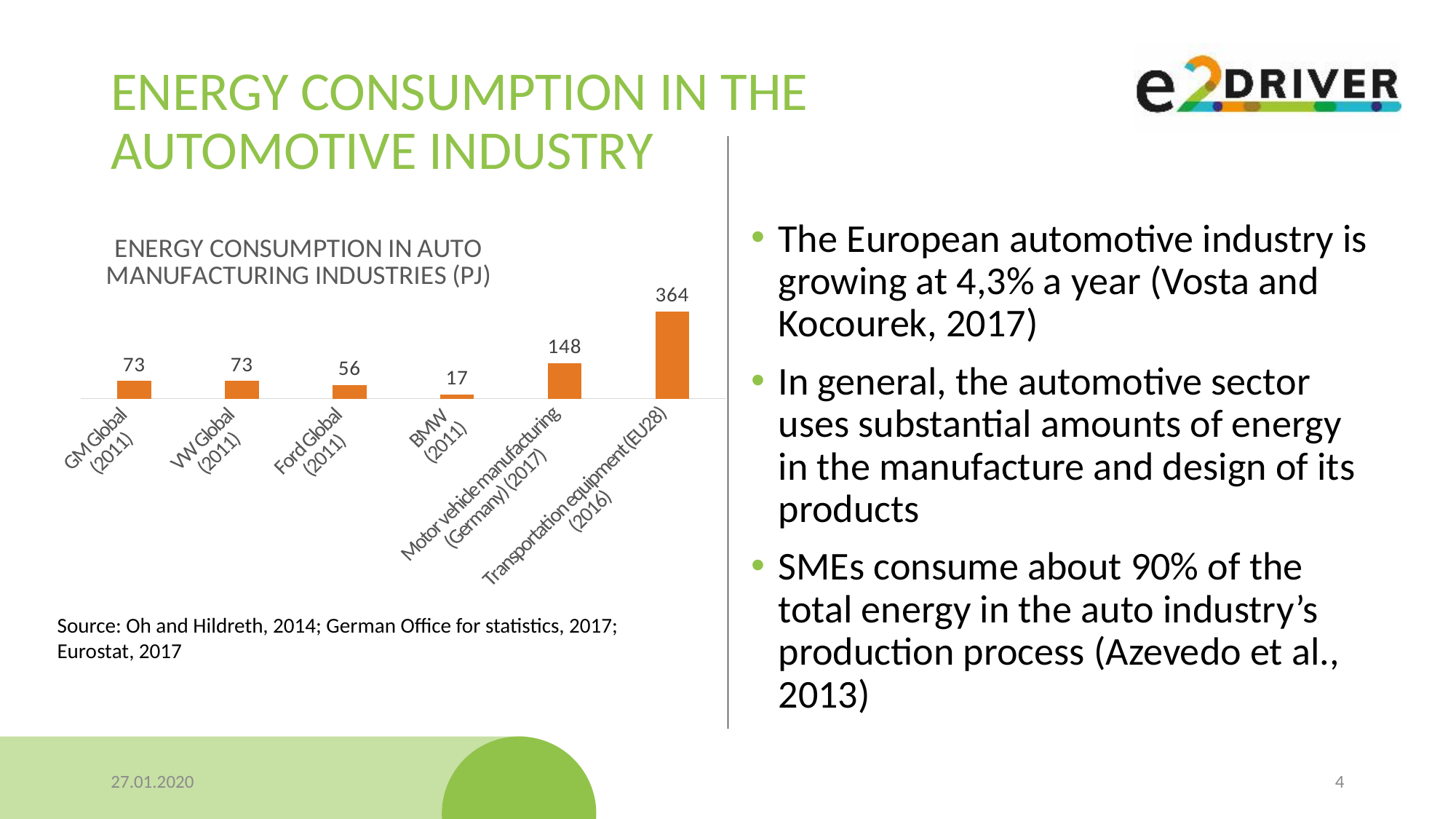

# ENERGY CONSUMPTION IN THE AUTOMOTIVE INDUSTRY
The European automotive industry is growing at 4,3% a year (Vosta and Kocourek, 2017)
In general, the automotive sector uses substantial amounts of energy in the manufacture and design of its products
SMEs consume about 90% of the total energy in the auto industry’s production process (Azevedo et al., 2013)

### Chart: ENERGY CONSUMPTION IN AUTO MANUFACTURING INDUSTRIES (PJ)

| Category |  |
|---|---|
| GM Global
(2011) | 73.0 |
| VW Global
(2011) | 73.0 |
| Ford Global
(2011) | 56.0 |
| BMW
(2011) | 17.0 |
| Motor vehicle manufacturing
(Germany) (2017) | 148.0 |
| Transportation equipment (EU28)
(2016) | 364.0 |
Source: Oh and Hildreth, 2014; German Office for statistics, 2017; Eurostat, 2017
27.01.2020

4